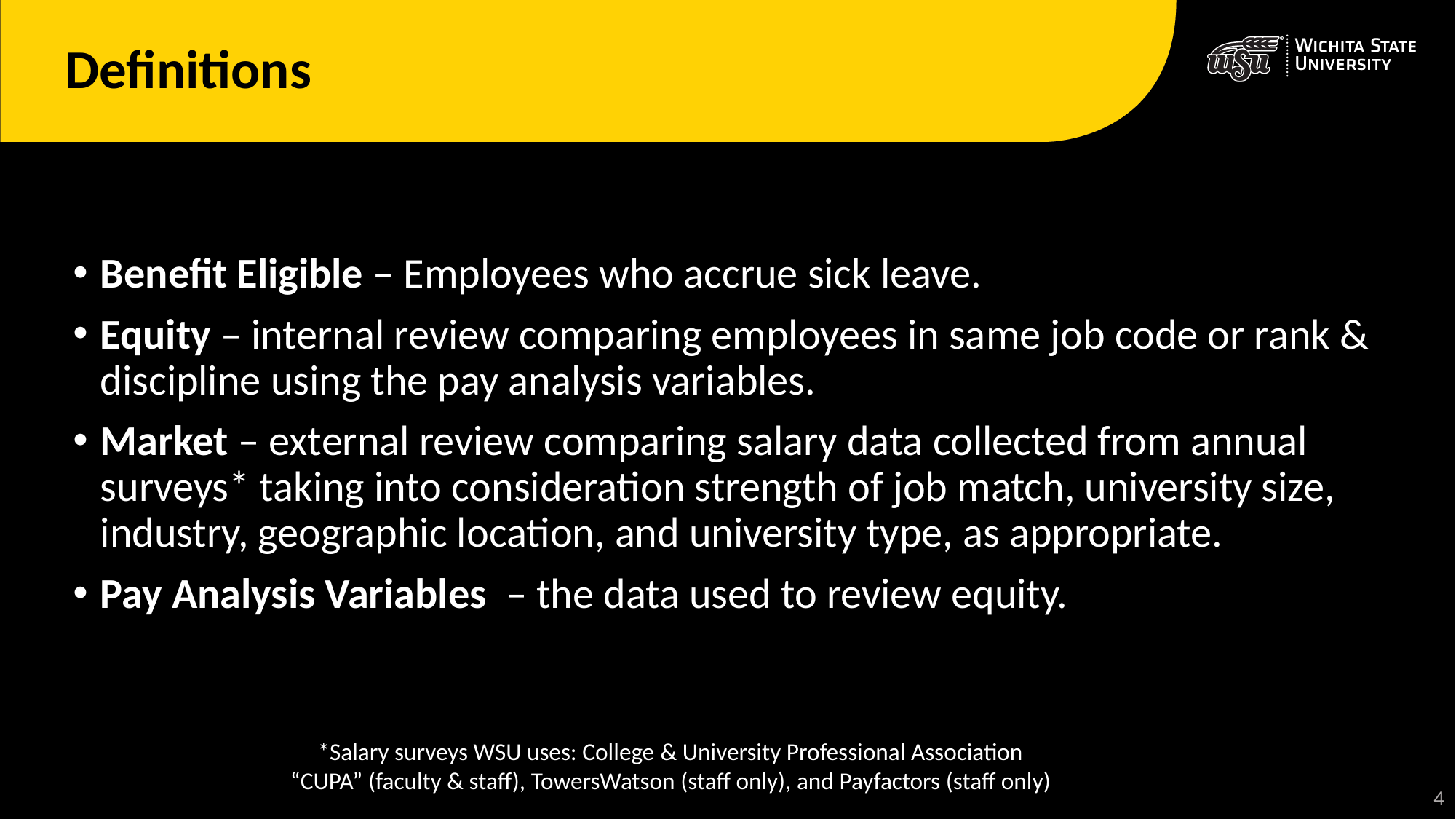

# Definitions
Benefit Eligible – Employees who accrue sick leave.
Equity – internal review comparing employees in same job code or rank & discipline using the pay analysis variables.
Market – external review comparing salary data collected from annual surveys* taking into consideration strength of job match, university size, industry, geographic location, and university type, as appropriate.
Pay Analysis Variables  – the data used to review equity.
*Salary surveys WSU uses: College & University Professional Association “CUPA” (faculty & staff), TowersWatson (staff only), and Payfactors (staff only)​
4